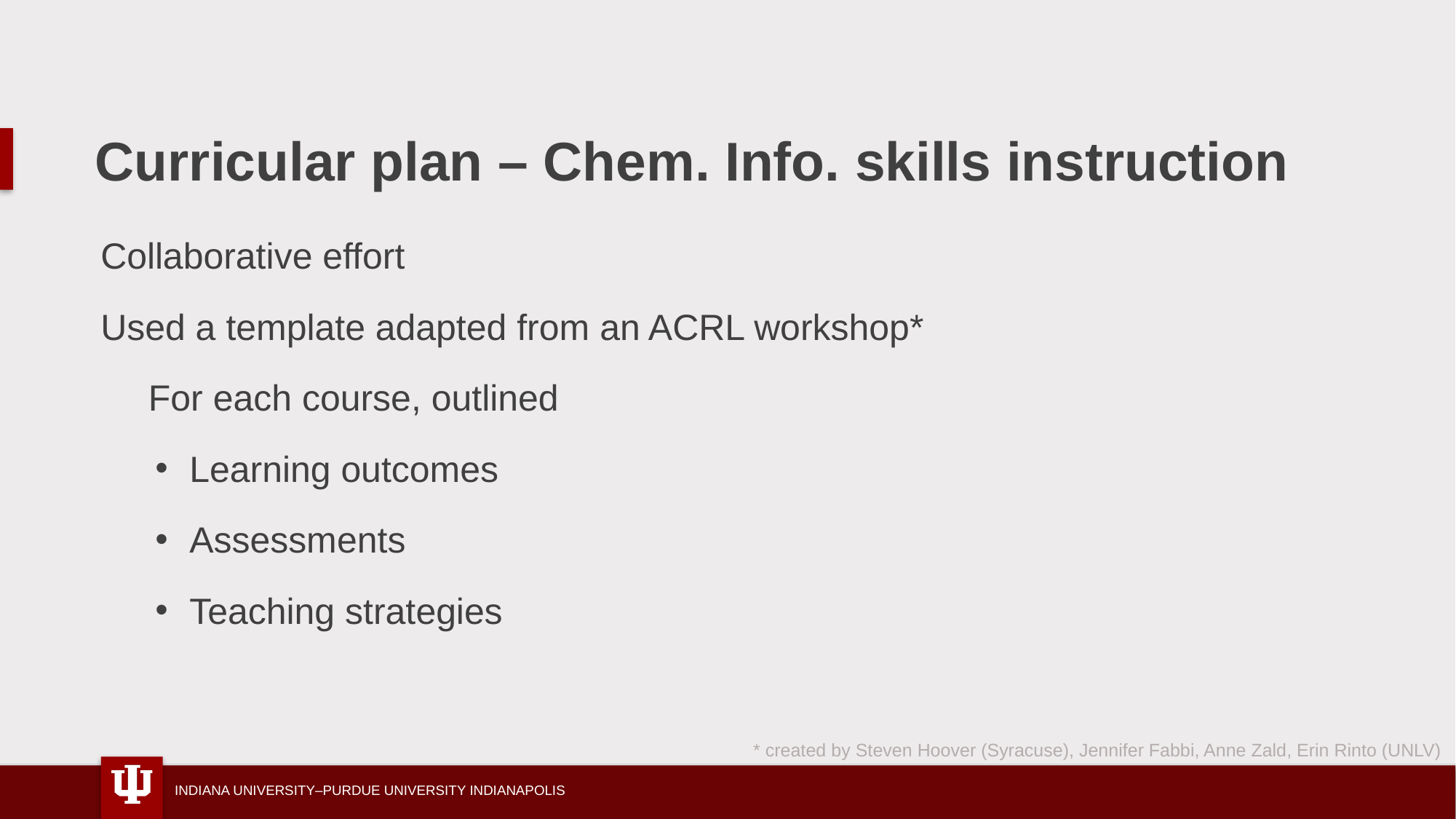

# Curricular plan – Chem. Info. skills instruction
Collaborative effort
Used a template adapted from an ACRL workshop*
For each course, outlined
Learning outcomes
Assessments
Teaching strategies
* created by Steven Hoover (Syracuse), Jennifer Fabbi, Anne Zald, Erin Rinto (UNLV)